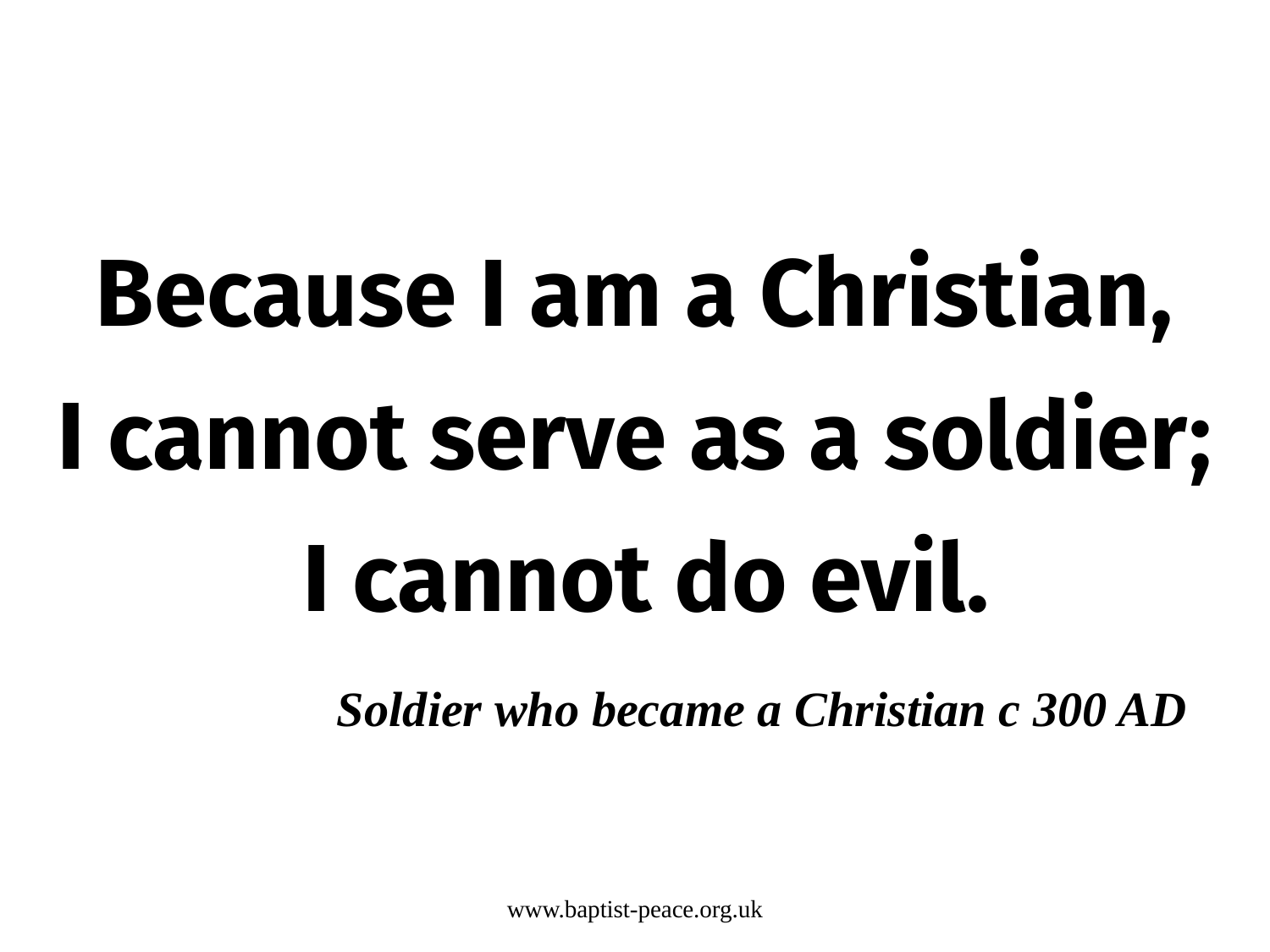

Because I am a Christian,
I cannot serve as a soldier;
 I cannot do evil.

		Soldier who became a Christian c 300 AD
www.baptist-peace.org.uk